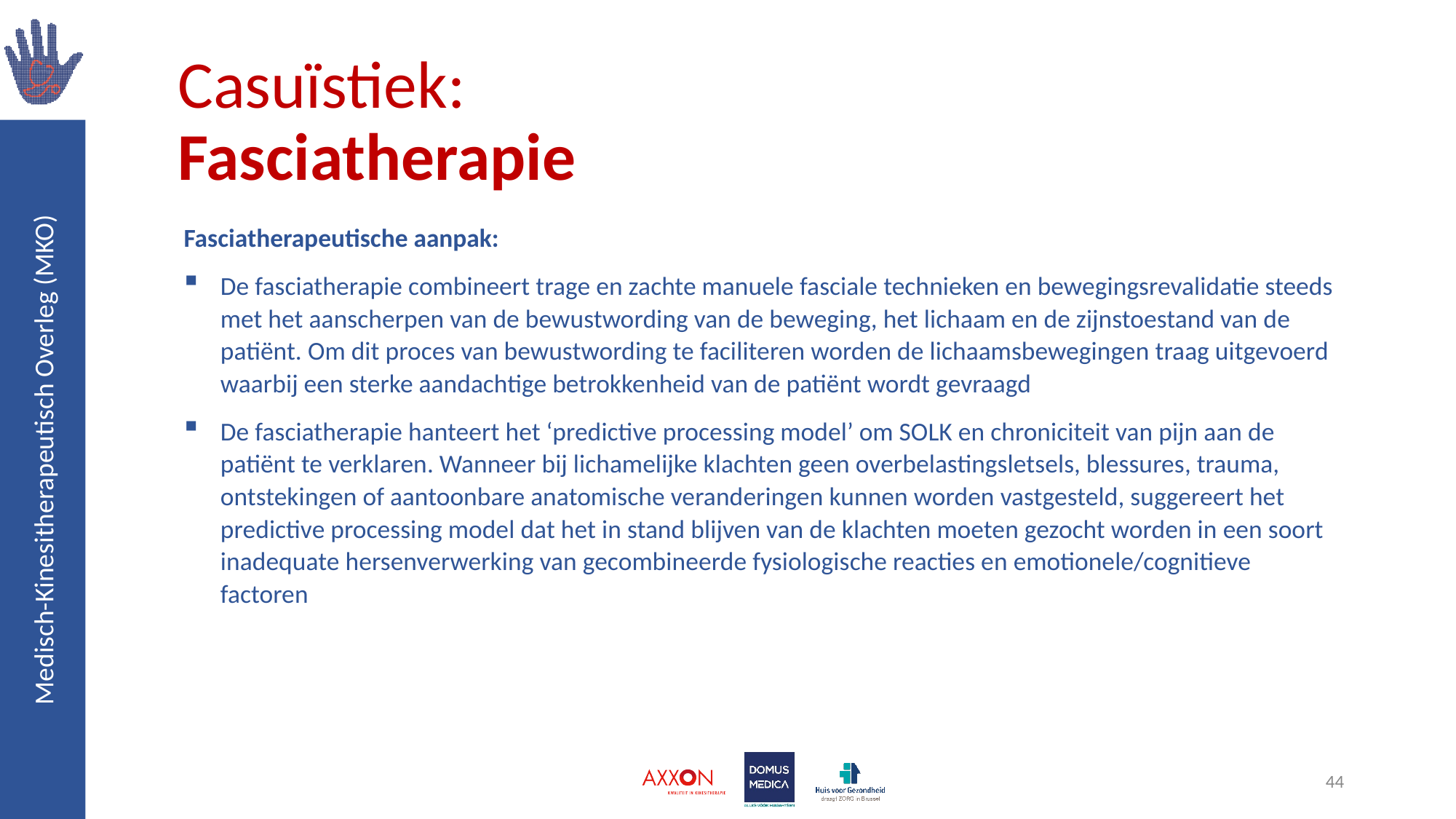

# Casuïstiek: Fasciatherapie
Fasciatherapeutische aanpak:
De fasciatherapie combineert trage en zachte manuele fasciale technieken en bewegingsrevalidatie steeds met het aanscherpen van de bewustwording van de beweging, het lichaam en de zijnstoestand van de patiënt. Om dit proces van bewustwording te faciliteren worden de lichaamsbewegingen traag uitgevoerd waarbij een sterke aandachtige betrokkenheid van de patiënt wordt gevraagd
De fasciatherapie hanteert het ‘predictive processing model’ om SOLK en chroniciteit van pijn aan de patiënt te verklaren. Wanneer bij lichamelijke klachten geen overbelastingsletsels, blessures, trauma, ontstekingen of aantoonbare anatomische veranderingen kunnen worden vastgesteld, suggereert het predictive processing model dat het in stand blijven van de klachten moeten gezocht worden in een soort inadequate hersenverwerking van gecombineerde fysiologische reacties en emotionele/cognitieve factoren

44